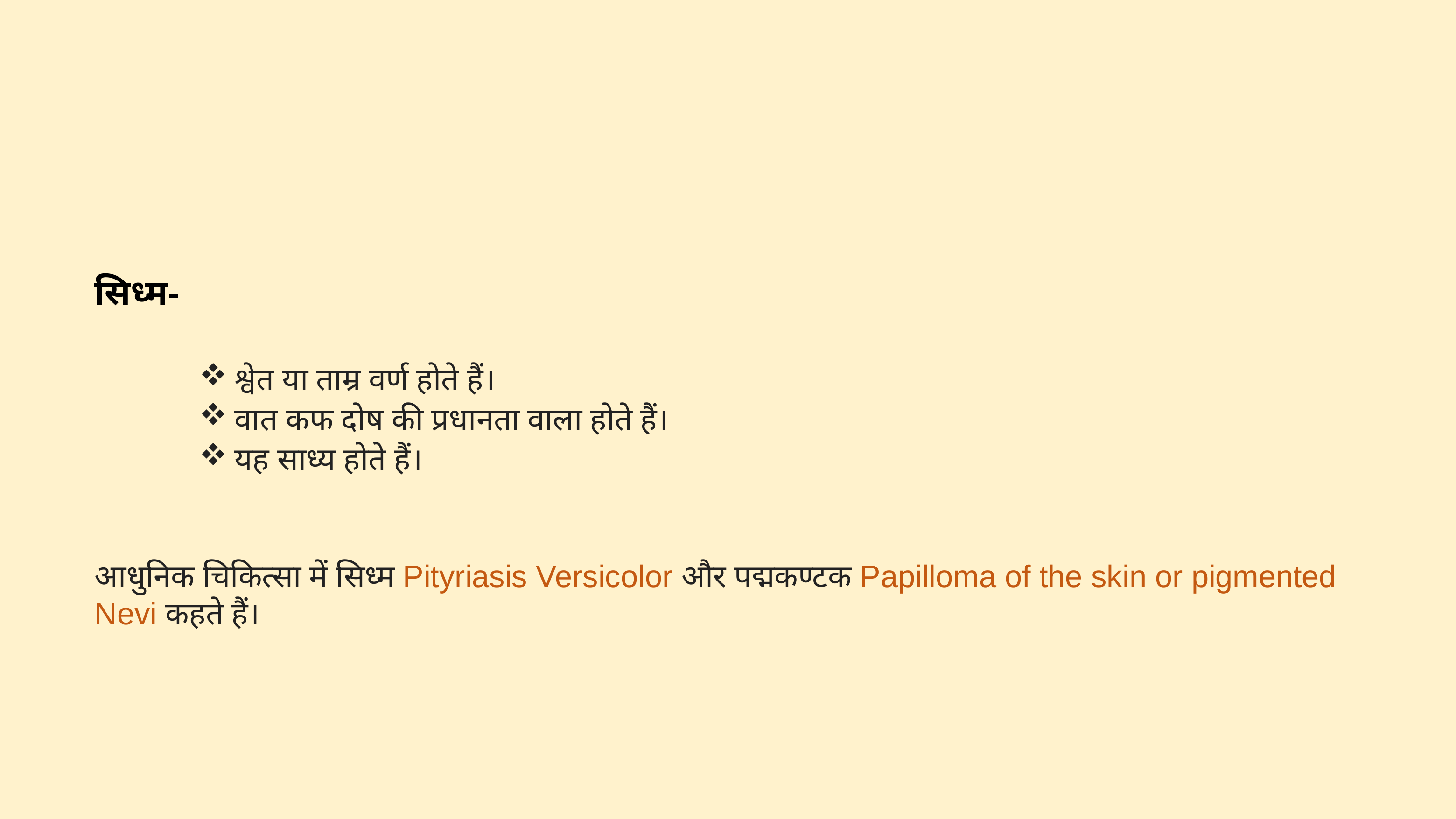

सिध्म-

श्वेत या ताम्र वर्ण होते हैं।
वात कफ दोष की प्रधानता वाला होते हैं।
यह साध्य होते हैं।

आधुनिक चिकित्सा में सिध्म Pityriasis Versicolor और पद्मकण्टक Papilloma of the skin or pigmented Nevi कहते हैं।